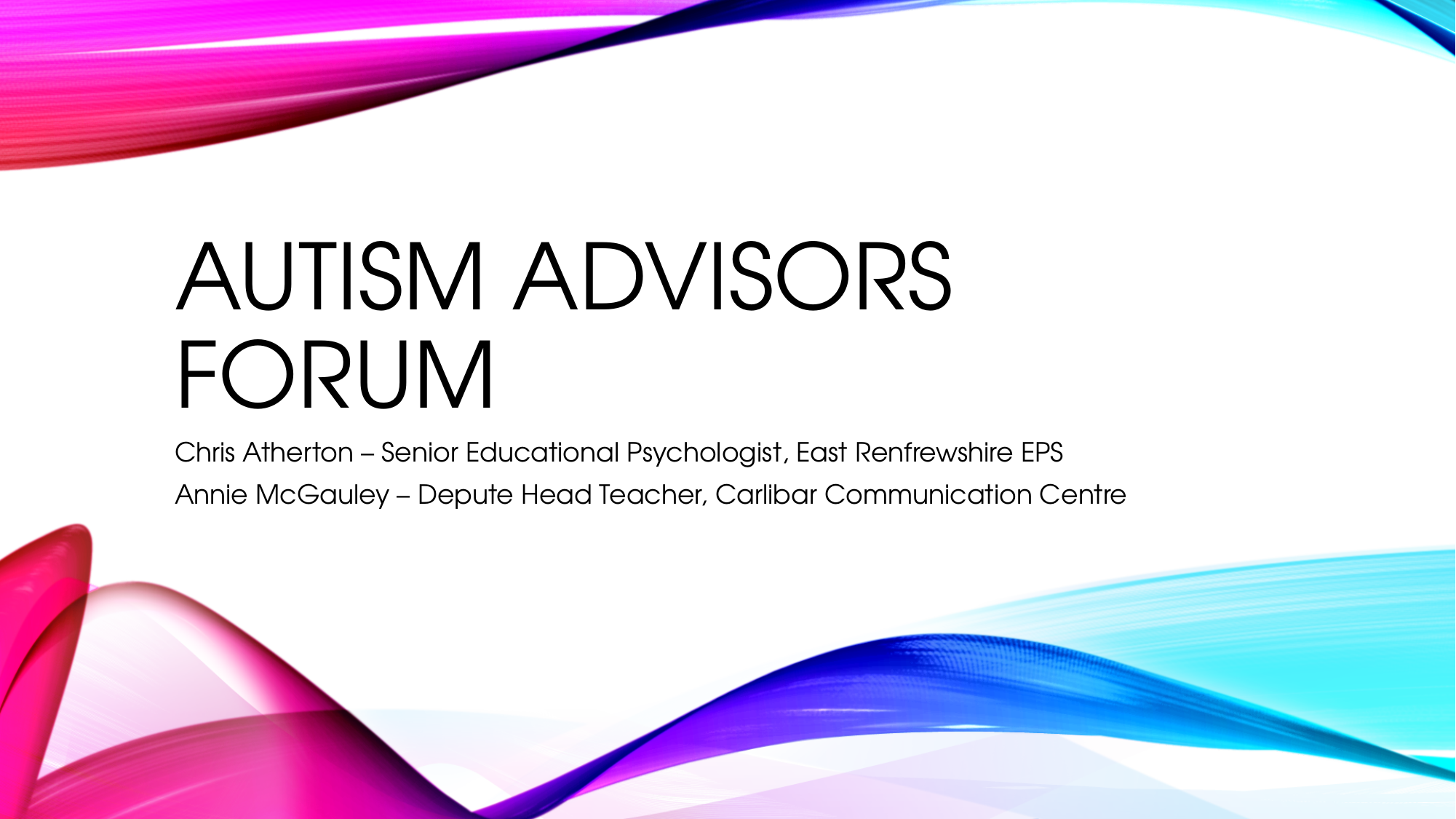

# Autism Advisors Forum
Chris Atherton – Senior Educational Psychologist, East Renfrewshire EPS
Annie McGauley – Depute Head Teacher, Carlibar Communication Centre